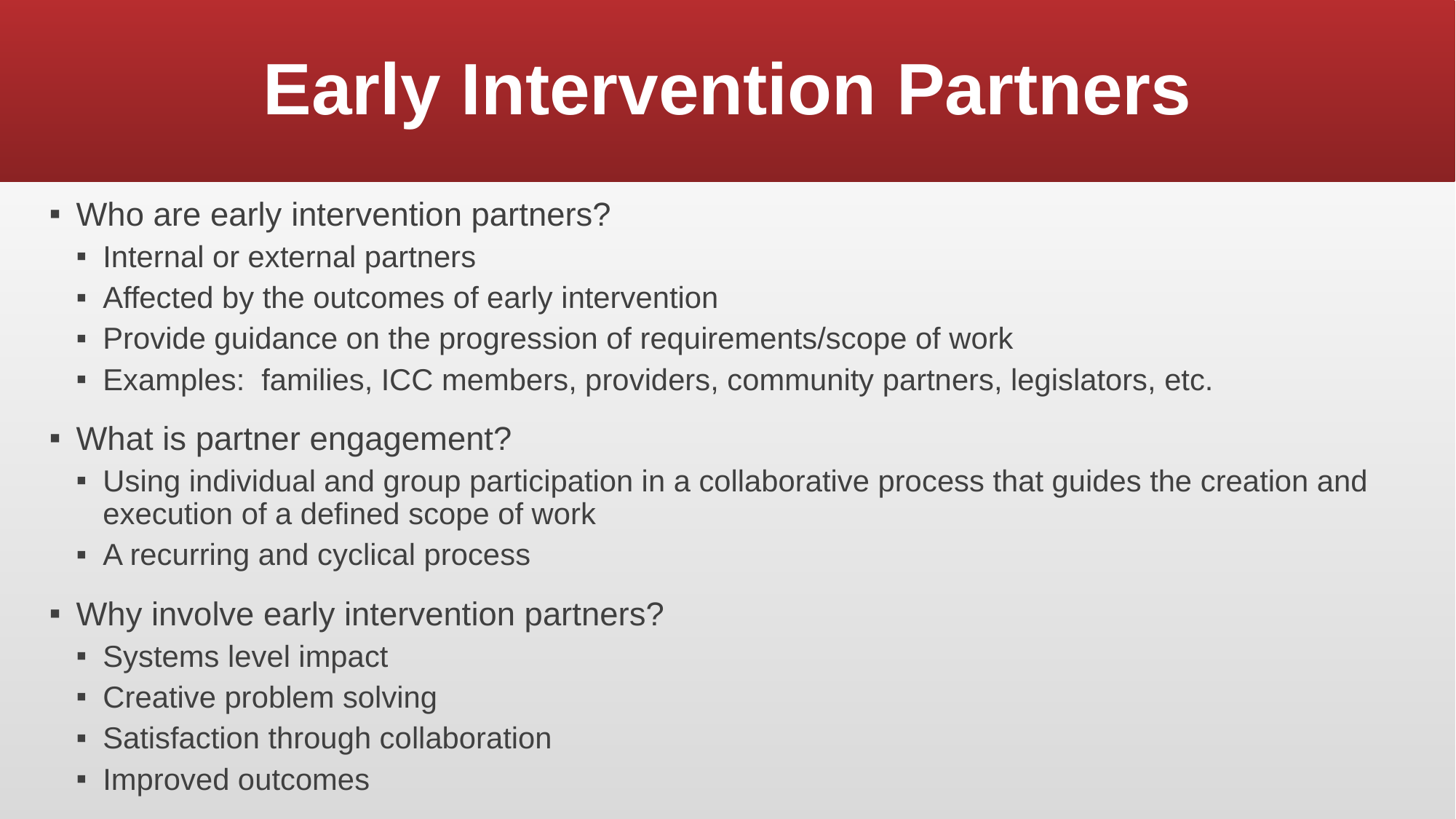

# Early Intervention Partners
Who are early intervention partners?
Internal or external partners
Affected by the outcomes of early intervention
Provide guidance on the progression of requirements/scope of work
Examples:  families, ICC members, providers, community partners, legislators, etc.
What is partner engagement?
Using individual and group participation in a collaborative process that guides the creation and execution of a defined scope of work
A recurring and cyclical process
Why involve early intervention partners?
Systems level impact
Creative problem solving
Satisfaction through collaboration
Improved outcomes